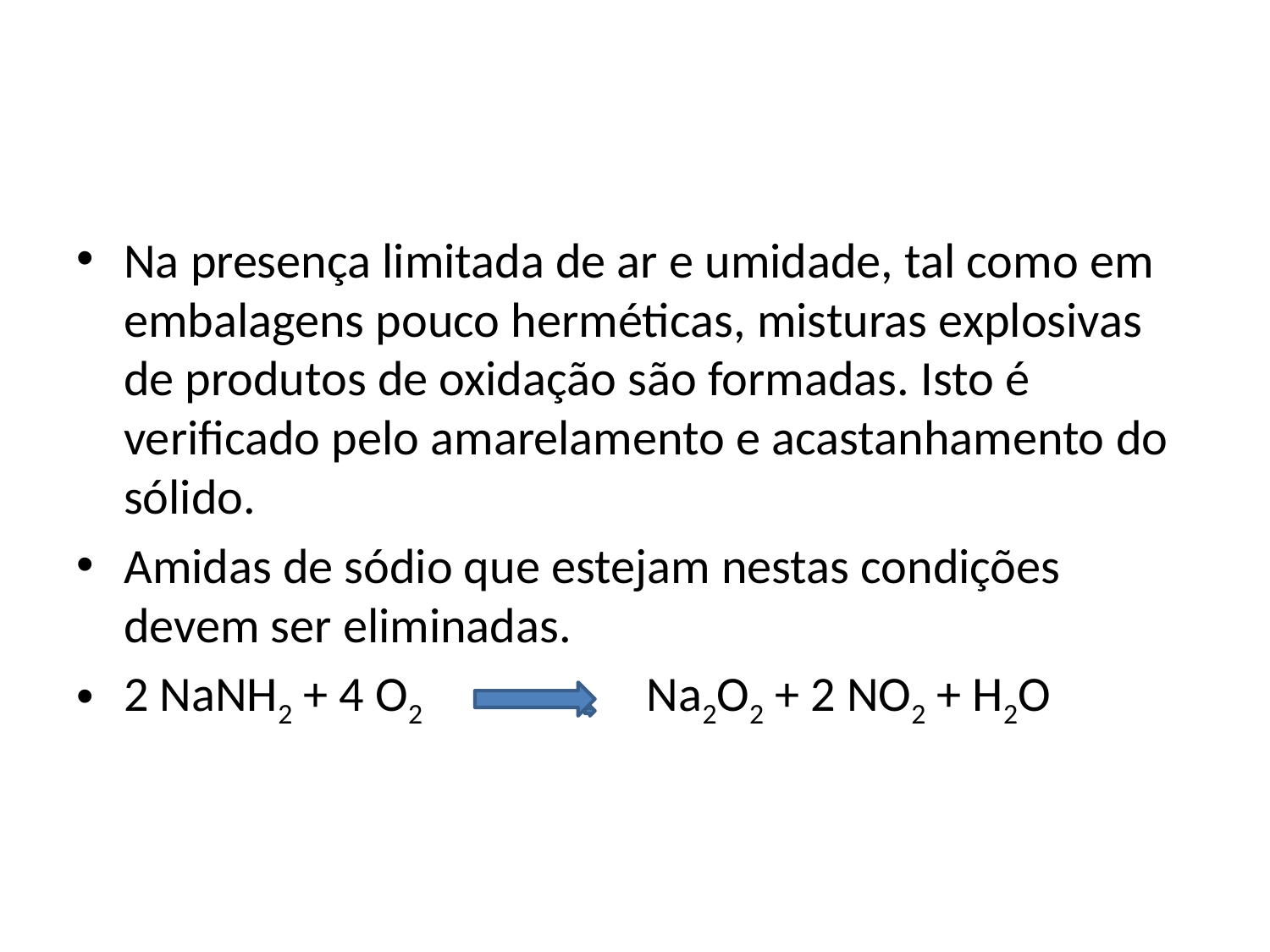

#
Na presença limitada de ar e umidade, tal como em embalagens pouco herméticas, misturas explosivas de produtos de oxidação são formadas. Isto é verificado pelo amarelamento e acastanhamento do sólido.
Amidas de sódio que estejam nestas condições devem ser eliminadas.
2 NaNH2 + 4 O2                    Na2O2 + 2 NO2 + H2O